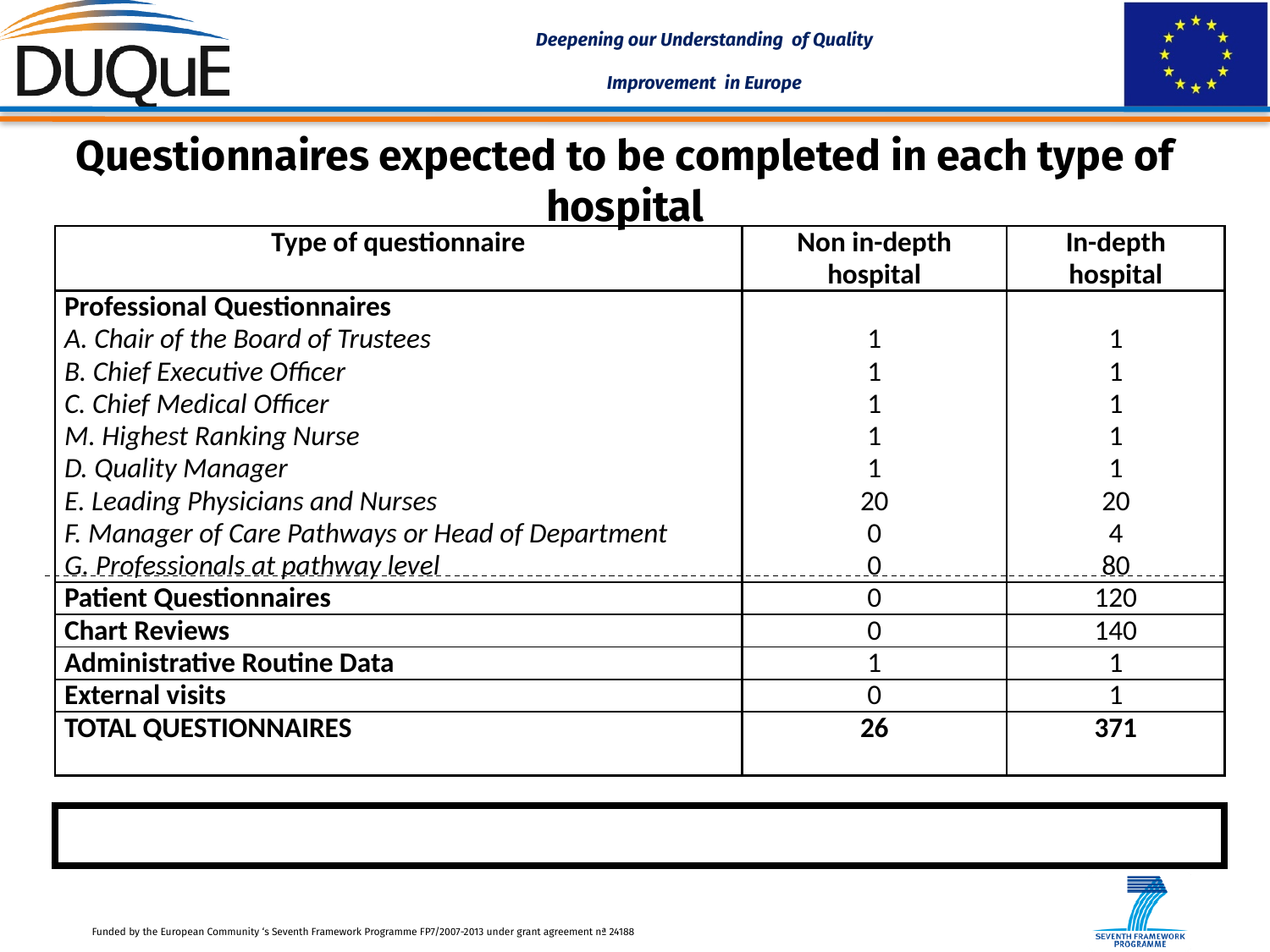

# Questionnaires expected to be completed in each type of hospital
| Type of questionnaire | Non in-depth hospital | In-depth hospital |
| --- | --- | --- |
| Professional Questionnaires |  |  |
| A. Chair of the Board of Trustees | 1 | 1 |
| B. Chief Executive Officer | 1 | 1 |
| C. Chief Medical Officer | 1 | 1 |
| M. Highest Ranking Nurse | 1 | 1 |
| D. Quality Manager | 1 | 1 |
| E. Leading Physicians and Nurses | 20 | 20 |
| F. Manager of Care Pathways or Head of Department | 0 | 4 |
| G. Professionals at pathway level | 0 | 80 |
| Patient Questionnaires | 0 | 120 |
| Chart Reviews | 0 | 140 |
| Administrative Routine Data | 1 | 1 |
| External visits | 0 | 1 |
| TOTAL QUESTIONNAIRES | 26 | 371 |
|  |
| --- |